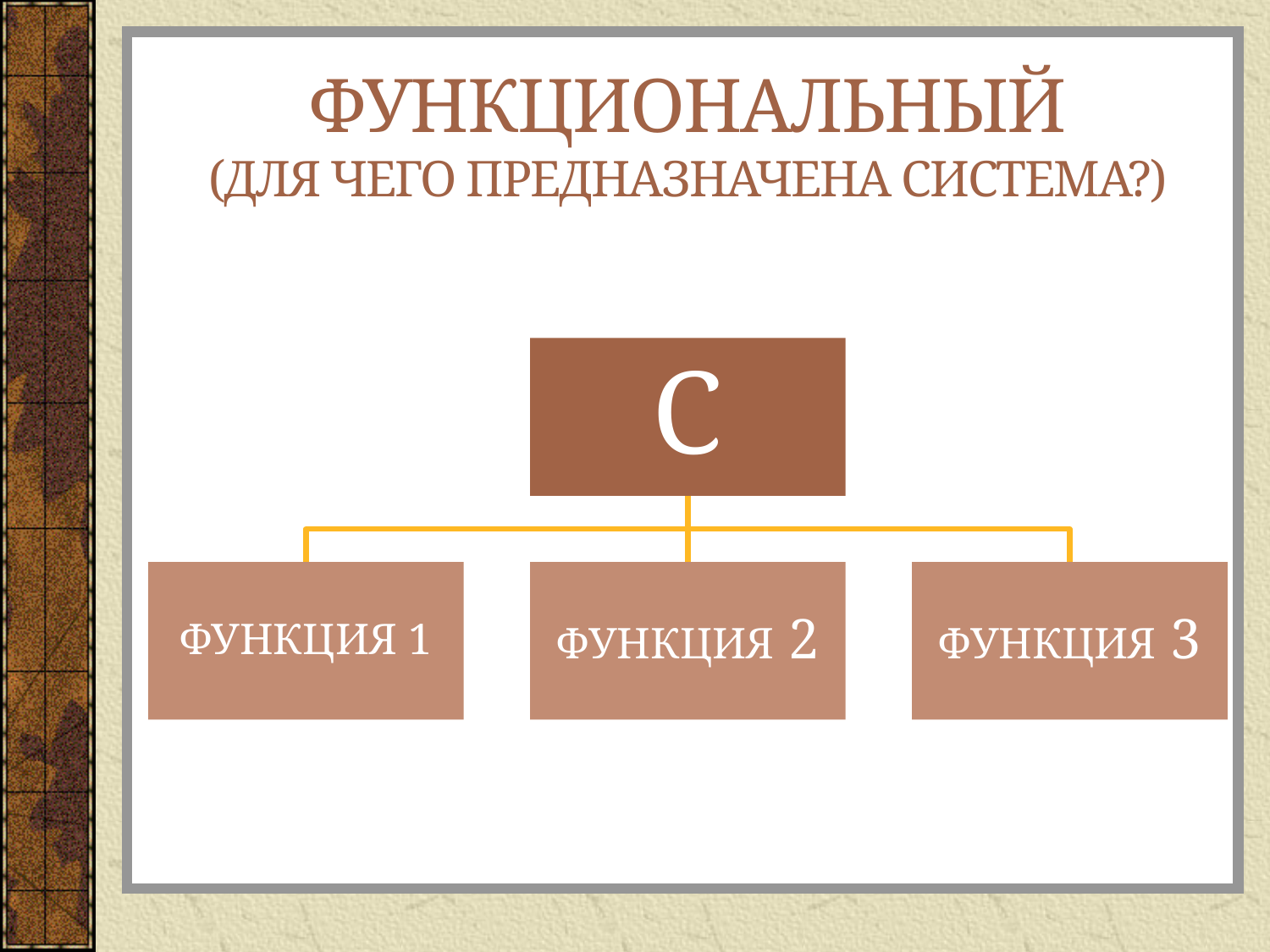

# ФУНКЦИОНАЛЬНЫЙ (ДЛЯ ЧЕГО ПРЕДНАЗНАЧЕНА СИСТЕМА?)
С
ФУНКЦИЯ 1
ФУНКЦИЯ 2
ФУНКЦИЯ 3